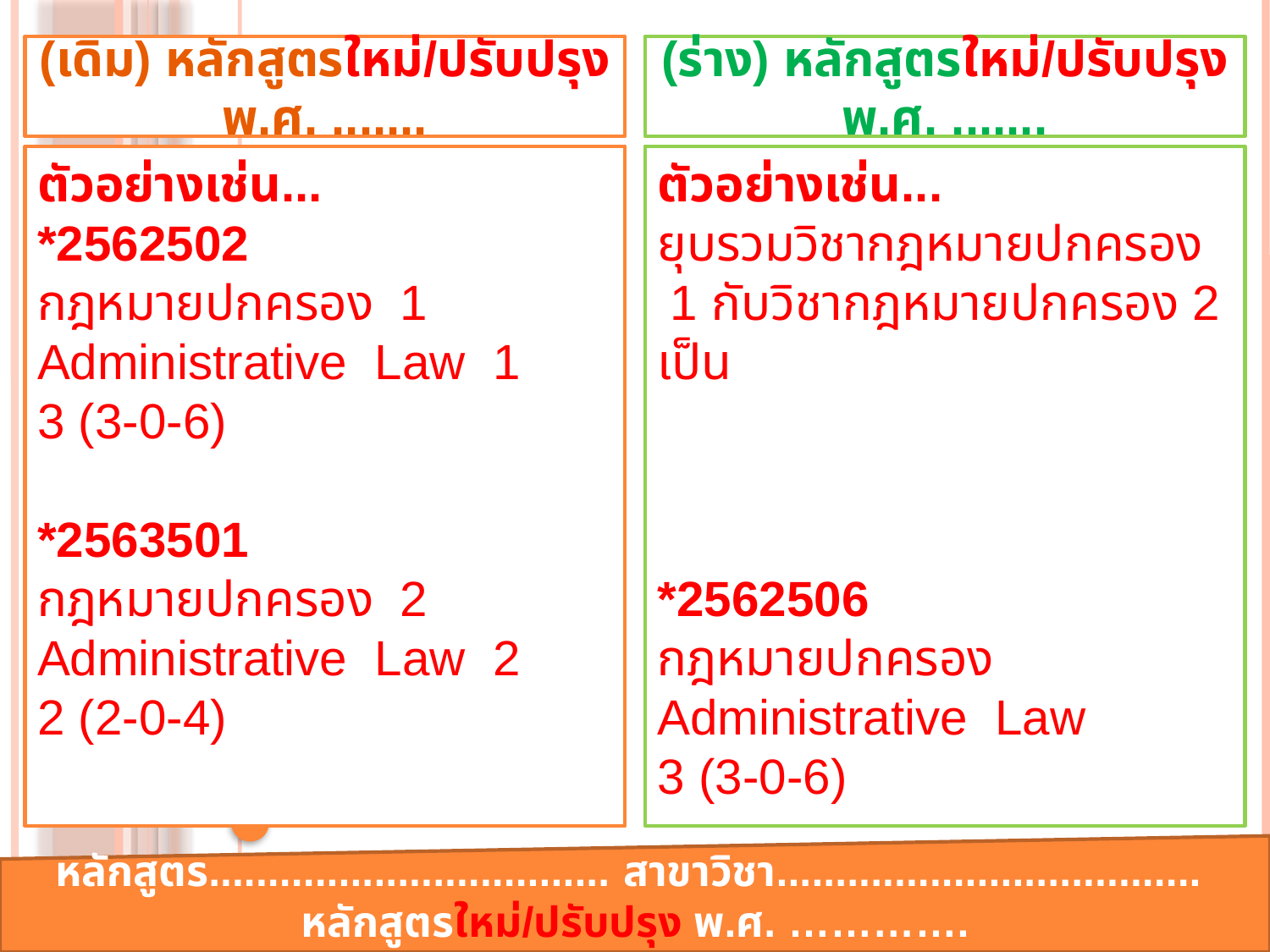

(เดิม) หลักสูตรใหม่/ปรับปรุง พ.ศ. .......
(ร่าง) หลักสูตรใหม่/ปรับปรุง พ.ศ. .......
ตัวอย่างเช่น...
*2562502
กฎหมายปกครอง  1
Administrative  Law  1
3 (3-0-6)

*2563501
กฎหมายปกครอง  2
Administrative  Law  2
2 (2-0-4)

ตัวอย่างเช่น...
ยุบรวมวิชากฎหมายปกครอง 1 กับวิชากฎหมายปกครอง 2 เป็น

*2562506
กฎหมายปกครอง
Administrative  Law
3 (3-0-6)

หลักสูตร.................................. สาขาวิชา....................................  หลักสูตรใหม่/ปรับปรุง พ.ศ. ………….